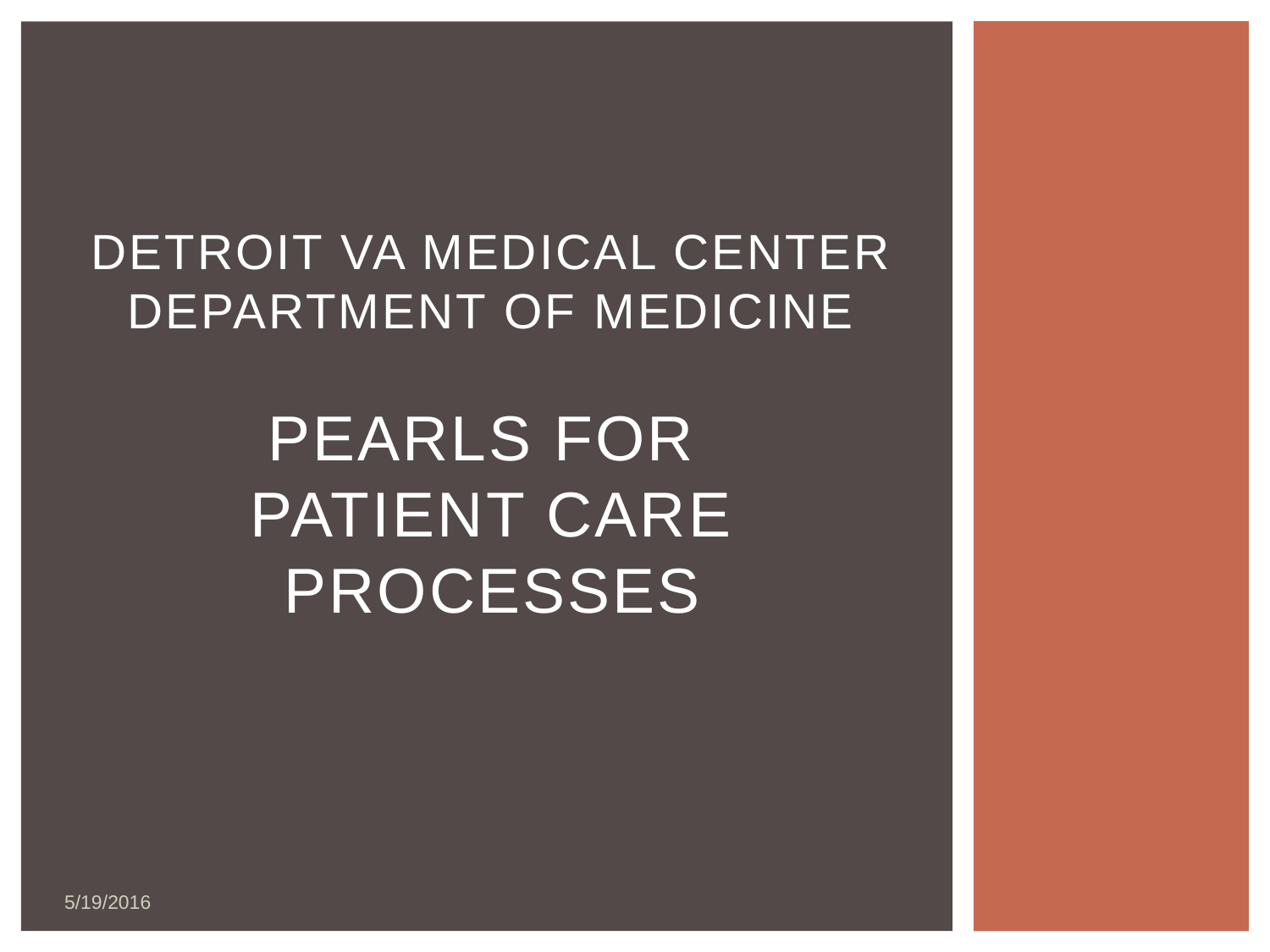

# Detroit VA Medical Center Department of Medicine Pearls for Patient care processes
5/19/2016